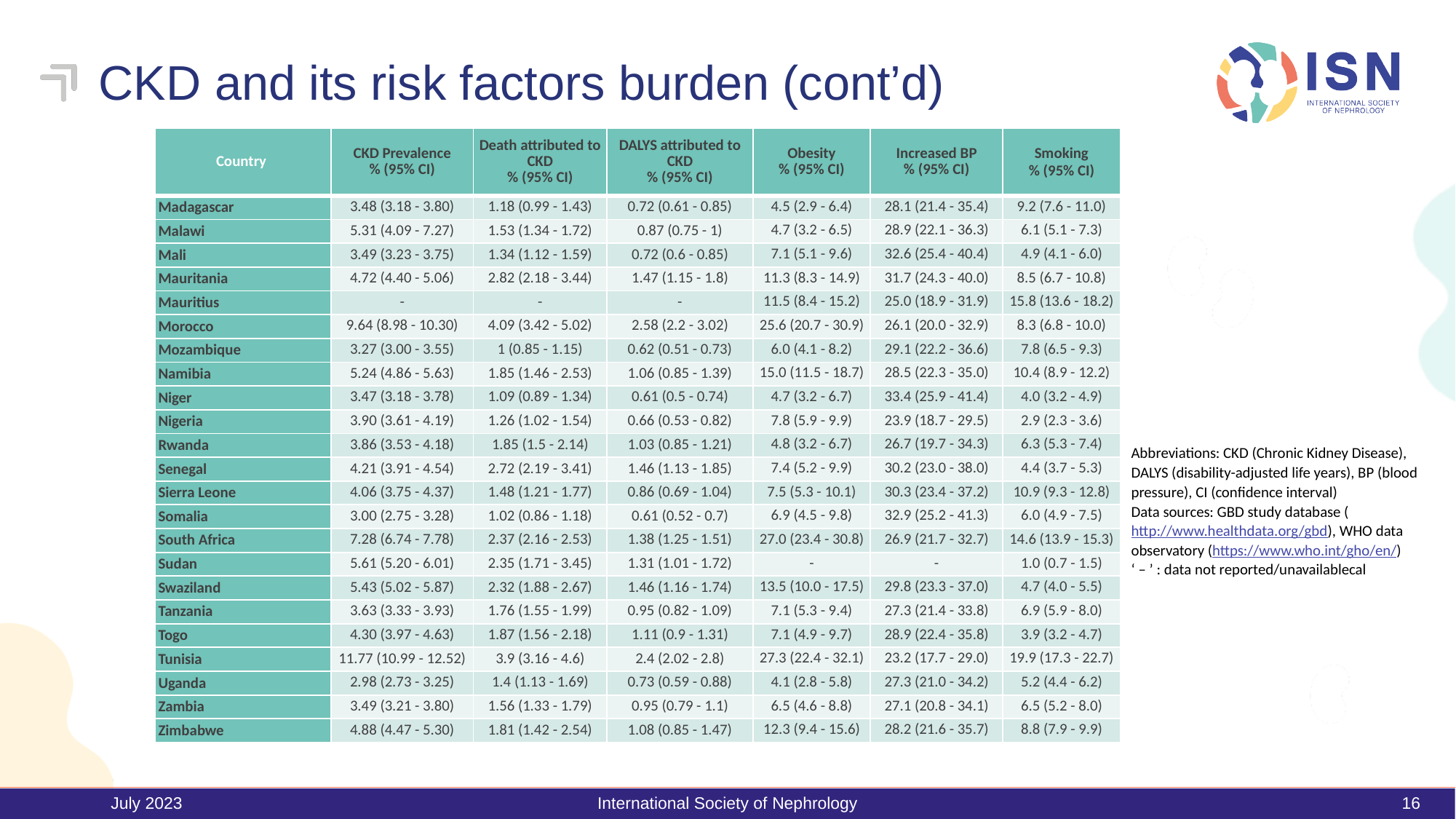

CKD and its risk factors burden (cont’d)
| Country | CKD Prevalence % (95% CI) | Death attributed to CKD % (95% CI) | DALYS attributed to CKD % (95% CI) | Obesity % (95% CI) | Increased BP % (95% CI) | Smoking % (95% CI) |
| --- | --- | --- | --- | --- | --- | --- |
| Madagascar | 3.48 (3.18 - 3.80) | 1.18 (0.99 - 1.43) | 0.72 (0.61 - 0.85) | 4.5 (2.9 - 6.4) | 28.1 (21.4 - 35.4) | 9.2 (7.6 - 11.0) |
| Malawi | 5.31 (4.09 - 7.27) | 1.53 (1.34 - 1.72) | 0.87 (0.75 - 1) | 4.7 (3.2 - 6.5) | 28.9 (22.1 - 36.3) | 6.1 (5.1 - 7.3) |
| Mali | 3.49 (3.23 - 3.75) | 1.34 (1.12 - 1.59) | 0.72 (0.6 - 0.85) | 7.1 (5.1 - 9.6) | 32.6 (25.4 - 40.4) | 4.9 (4.1 - 6.0) |
| Mauritania | 4.72 (4.40 - 5.06) | 2.82 (2.18 - 3.44) | 1.47 (1.15 - 1.8) | 11.3 (8.3 - 14.9) | 31.7 (24.3 - 40.0) | 8.5 (6.7 - 10.8) |
| Mauritius | - | - | - | 11.5 (8.4 - 15.2) | 25.0 (18.9 - 31.9) | 15.8 (13.6 - 18.2) |
| Morocco | 9.64 (8.98 - 10.30) | 4.09 (3.42 - 5.02) | 2.58 (2.2 - 3.02) | 25.6 (20.7 - 30.9) | 26.1 (20.0 - 32.9) | 8.3 (6.8 - 10.0) |
| Mozambique | 3.27 (3.00 - 3.55) | 1 (0.85 - 1.15) | 0.62 (0.51 - 0.73) | 6.0 (4.1 - 8.2) | 29.1 (22.2 - 36.6) | 7.8 (6.5 - 9.3) |
| Namibia | 5.24 (4.86 - 5.63) | 1.85 (1.46 - 2.53) | 1.06 (0.85 - 1.39) | 15.0 (11.5 - 18.7) | 28.5 (22.3 - 35.0) | 10.4 (8.9 - 12.2) |
| Niger | 3.47 (3.18 - 3.78) | 1.09 (0.89 - 1.34) | 0.61 (0.5 - 0.74) | 4.7 (3.2 - 6.7) | 33.4 (25.9 - 41.4) | 4.0 (3.2 - 4.9) |
| Nigeria | 3.90 (3.61 - 4.19) | 1.26 (1.02 - 1.54) | 0.66 (0.53 - 0.82) | 7.8 (5.9 - 9.9) | 23.9 (18.7 - 29.5) | 2.9 (2.3 - 3.6) |
| Rwanda | 3.86 (3.53 - 4.18) | 1.85 (1.5 - 2.14) | 1.03 (0.85 - 1.21) | 4.8 (3.2 - 6.7) | 26.7 (19.7 - 34.3) | 6.3 (5.3 - 7.4) |
| Senegal | 4.21 (3.91 - 4.54) | 2.72 (2.19 - 3.41) | 1.46 (1.13 - 1.85) | 7.4 (5.2 - 9.9) | 30.2 (23.0 - 38.0) | 4.4 (3.7 - 5.3) |
| Sierra Leone | 4.06 (3.75 - 4.37) | 1.48 (1.21 - 1.77) | 0.86 (0.69 - 1.04) | 7.5 (5.3 - 10.1) | 30.3 (23.4 - 37.2) | 10.9 (9.3 - 12.8) |
| Somalia | 3.00 (2.75 - 3.28) | 1.02 (0.86 - 1.18) | 0.61 (0.52 - 0.7) | 6.9 (4.5 - 9.8) | 32.9 (25.2 - 41.3) | 6.0 (4.9 - 7.5) |
| South Africa | 7.28 (6.74 - 7.78) | 2.37 (2.16 - 2.53) | 1.38 (1.25 - 1.51) | 27.0 (23.4 - 30.8) | 26.9 (21.7 - 32.7) | 14.6 (13.9 - 15.3) |
| Sudan | 5.61 (5.20 - 6.01) | 2.35 (1.71 - 3.45) | 1.31 (1.01 - 1.72) | - | - | 1.0 (0.7 - 1.5) |
| Swaziland | 5.43 (5.02 - 5.87) | 2.32 (1.88 - 2.67) | 1.46 (1.16 - 1.74) | 13.5 (10.0 - 17.5) | 29.8 (23.3 - 37.0) | 4.7 (4.0 - 5.5) |
| Tanzania | 3.63 (3.33 - 3.93) | 1.76 (1.55 - 1.99) | 0.95 (0.82 - 1.09) | 7.1 (5.3 - 9.4) | 27.3 (21.4 - 33.8) | 6.9 (5.9 - 8.0) |
| Togo | 4.30 (3.97 - 4.63) | 1.87 (1.56 - 2.18) | 1.11 (0.9 - 1.31) | 7.1 (4.9 - 9.7) | 28.9 (22.4 - 35.8) | 3.9 (3.2 - 4.7) |
| Tunisia | 11.77 (10.99 - 12.52) | 3.9 (3.16 - 4.6) | 2.4 (2.02 - 2.8) | 27.3 (22.4 - 32.1) | 23.2 (17.7 - 29.0) | 19.9 (17.3 - 22.7) |
| Uganda | 2.98 (2.73 - 3.25) | 1.4 (1.13 - 1.69) | 0.73 (0.59 - 0.88) | 4.1 (2.8 - 5.8) | 27.3 (21.0 - 34.2) | 5.2 (4.4 - 6.2) |
| Zambia | 3.49 (3.21 - 3.80) | 1.56 (1.33 - 1.79) | 0.95 (0.79 - 1.1) | 6.5 (4.6 - 8.8) | 27.1 (20.8 - 34.1) | 6.5 (5.2 - 8.0) |
| Zimbabwe | 4.88 (4.47 - 5.30) | 1.81 (1.42 - 2.54) | 1.08 (0.85 - 1.47) | 12.3 (9.4 - 15.6) | 28.2 (21.6 - 35.7) | 8.8 (7.9 - 9.9) |
Abbreviations: CKD (Chronic Kidney Disease), DALYS (disability-adjusted life years), BP (blood pressure), CI (confidence interval)
Data sources: GBD study database (http://www.healthdata.org/gbd), WHO data observatory (https://www.who.int/gho/en/)
‘ – ’ : data not reported/unavailablecal
July 2023
International Society of Nephrology
16